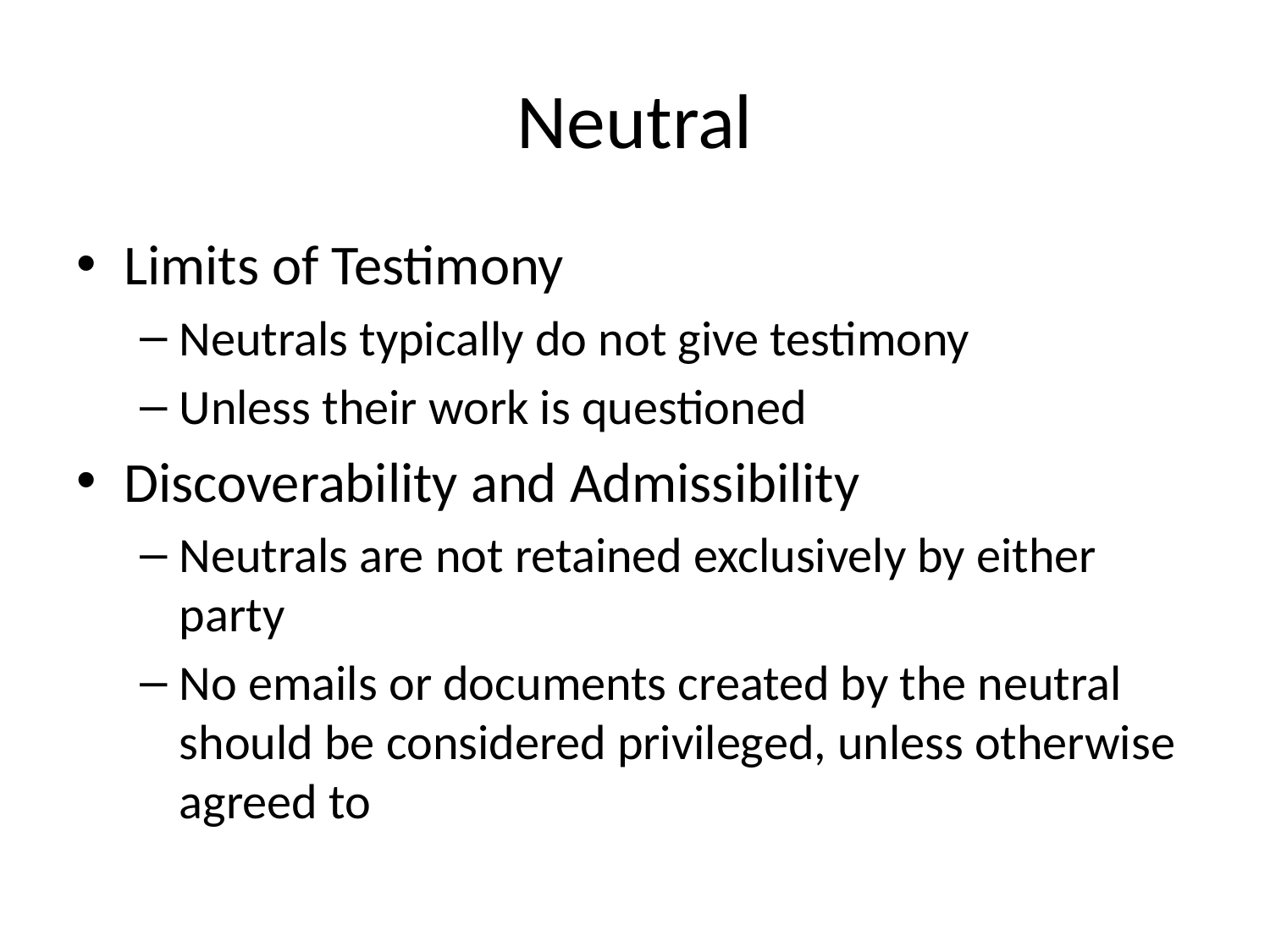

# Neutral
Limits of Testimony
Neutrals typically do not give testimony
Unless their work is questioned
Discoverability and Admissibility
Neutrals are not retained exclusively by either party
No emails or documents created by the neutral should be considered privileged, unless otherwise agreed to